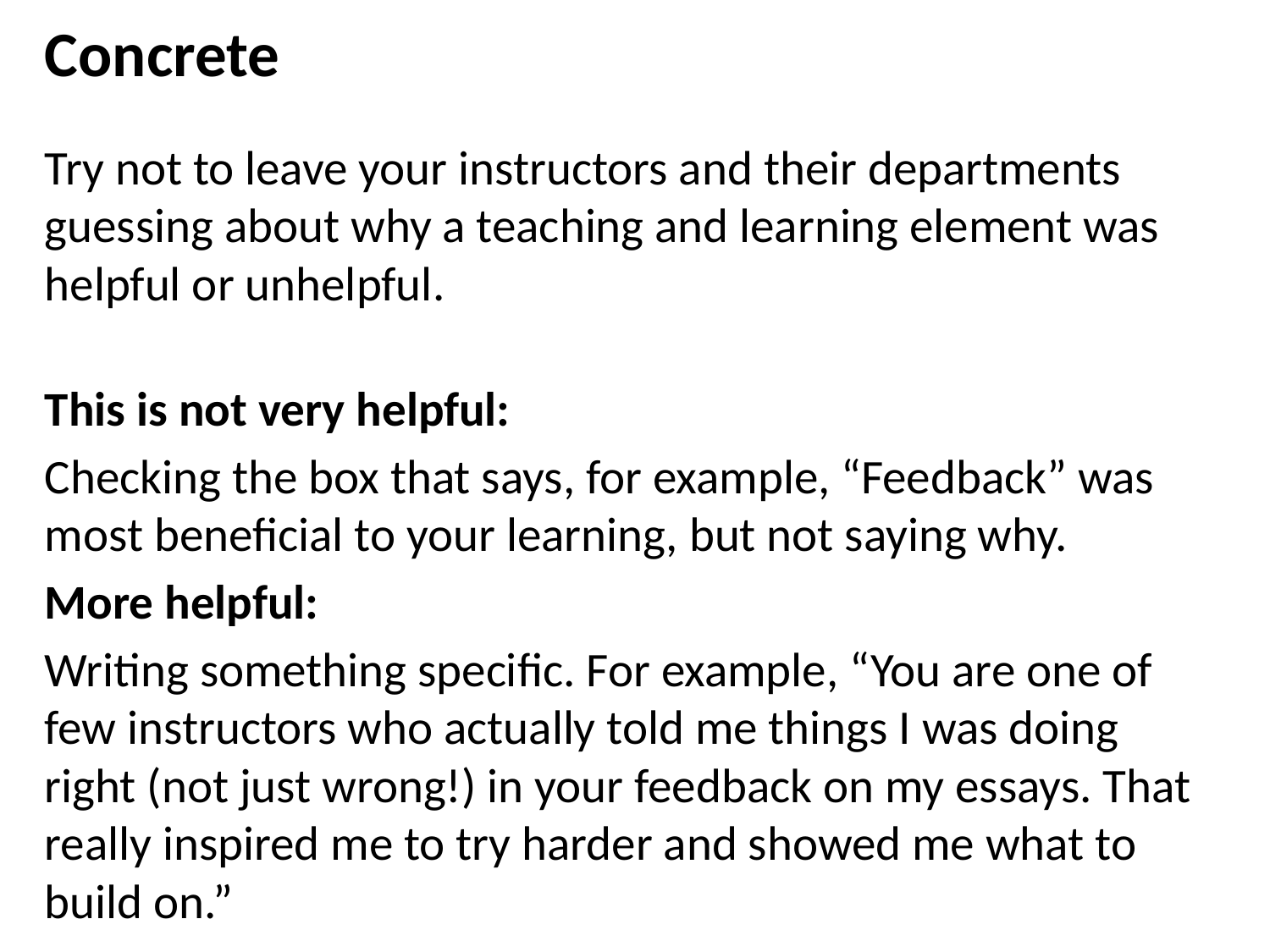

# Concrete
Try not to leave your instructors and their departments guessing about why a teaching and learning element was helpful or unhelpful.
This is not very helpful:
Checking the box that says, for example, “Feedback” was most beneficial to your learning, but not saying why.
More helpful:
Writing something specific. For example, “You are one of few instructors who actually told me things I was doing right (not just wrong!) in your feedback on my essays. That really inspired me to try harder and showed me what to build on.”